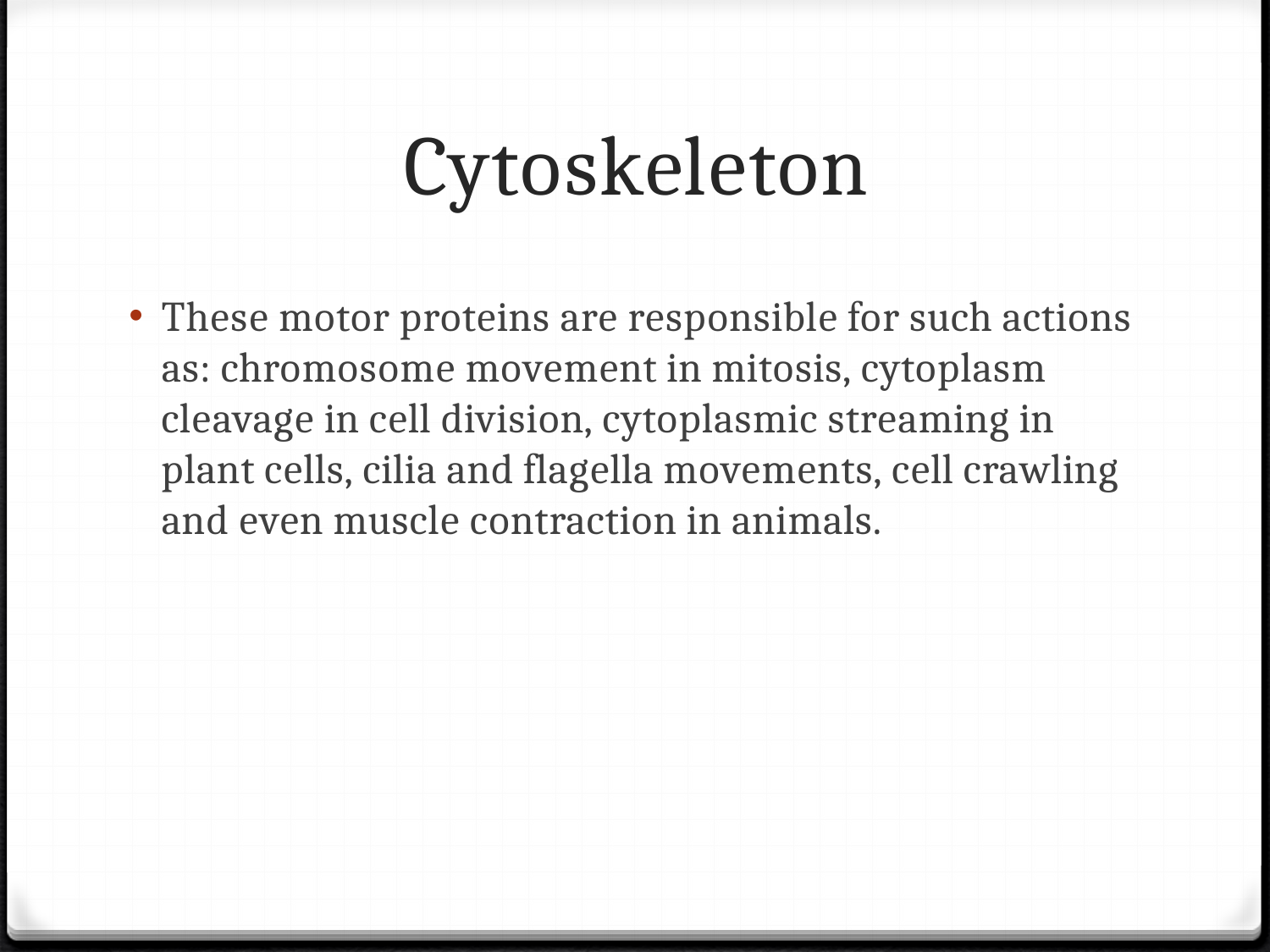

# Cytoskeleton
These motor proteins are responsible for such actions as: chromosome movement in mitosis, cytoplasm cleavage in cell division, cytoplasmic streaming in plant cells, cilia and flagella movements, cell crawling and even muscle contraction in animals.